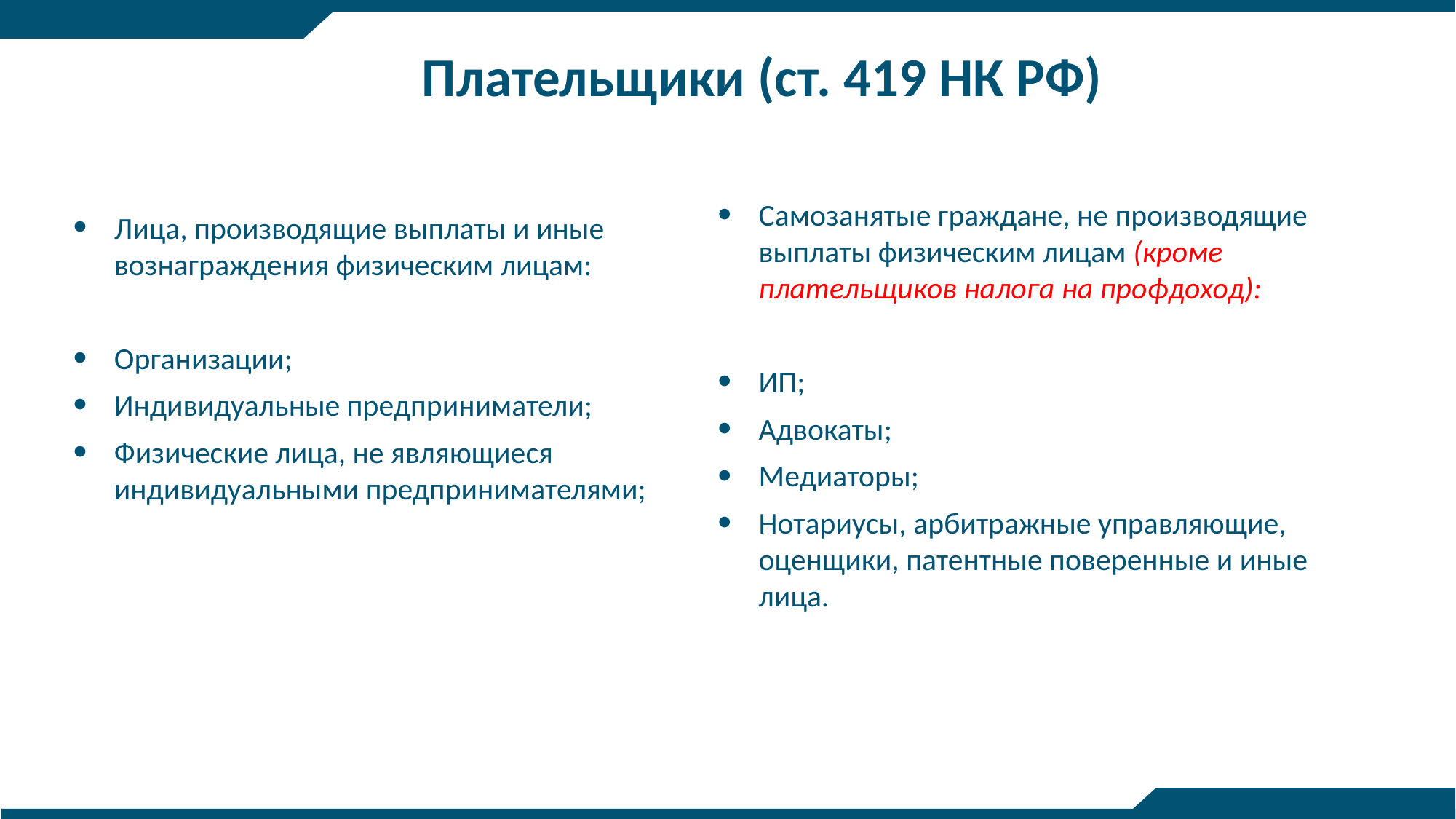

# Плательщики (ст. 419 НК РФ)
Самозанятые граждане, не производящие выплаты физическим лицам (кроме плательщиков налога на профдоход):

ИП;
Адвокаты;
Медиаторы;
Нотариусы, арбитражные управляющие, оценщики, патентные поверенные и иные лица.
Лица, производящие выплаты и иные вознаграждения физическим лицам:

Организации;
Индивидуальные предприниматели;
Физические лица, не являющиеся индивидуальными предпринимателями;